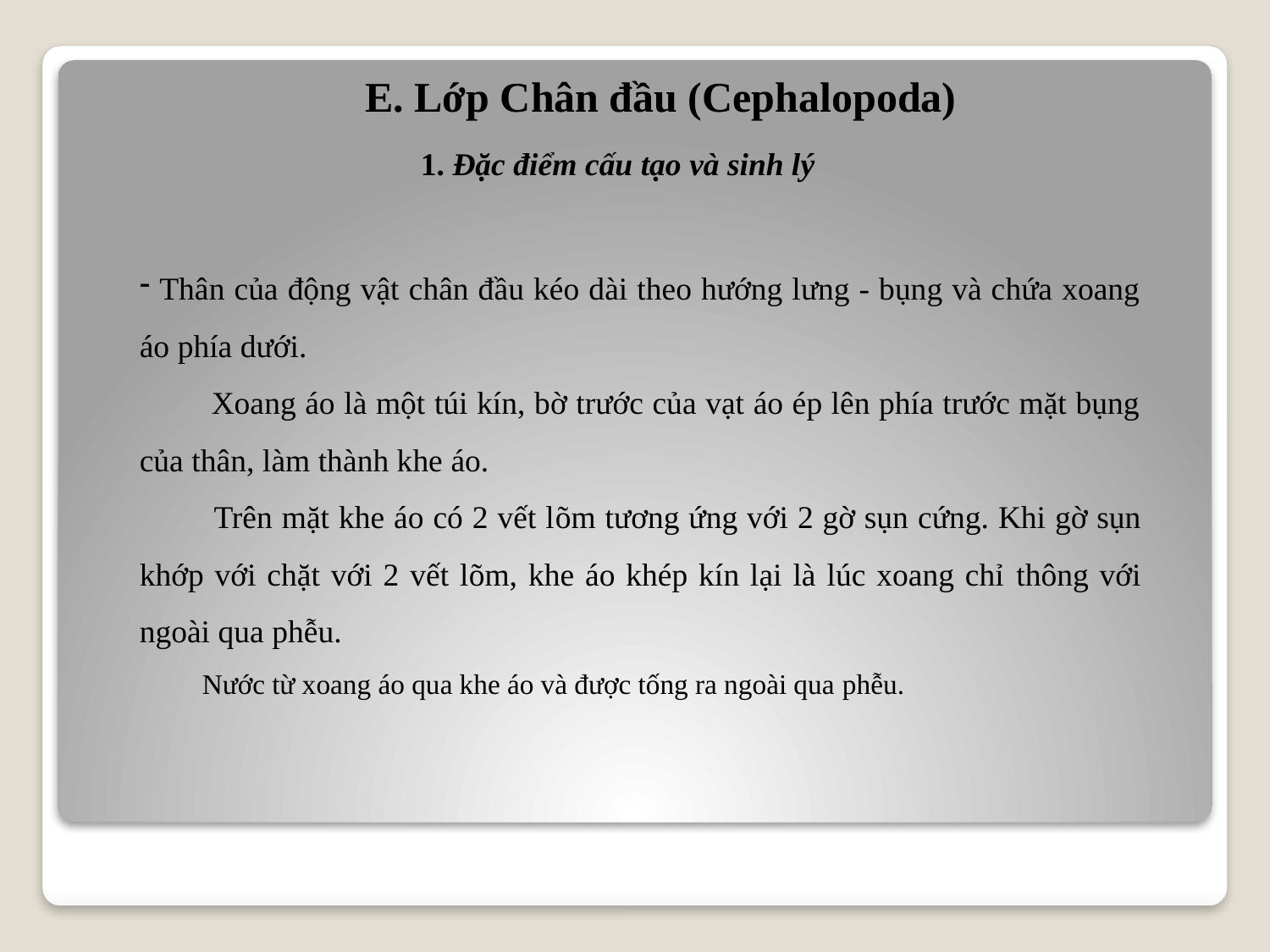

E. Lớp Chân đầu (Cephalopoda)
1. Đặc điểm cấu tạo và sinh lý
 Thân của động vật chân đầu kéo dài theo hướng lưng - bụng và chứa xoang áo phía dưới.
        Xoang áo là một túi kín, bờ trước của vạt áo ép lên phía trước mặt bụng của thân, làm thành khe áo.
        Trên mặt khe áo có 2 vết lõm tương ứng với 2 gờ sụn cứng. Khi gờ sụn khớp với chặt với 2 vết lõm, khe áo khép kín lại là lúc xoang chỉ thông với ngoài qua phễu.
         Nước từ xoang áo qua khe áo và được tống ra ngoài qua phễu.